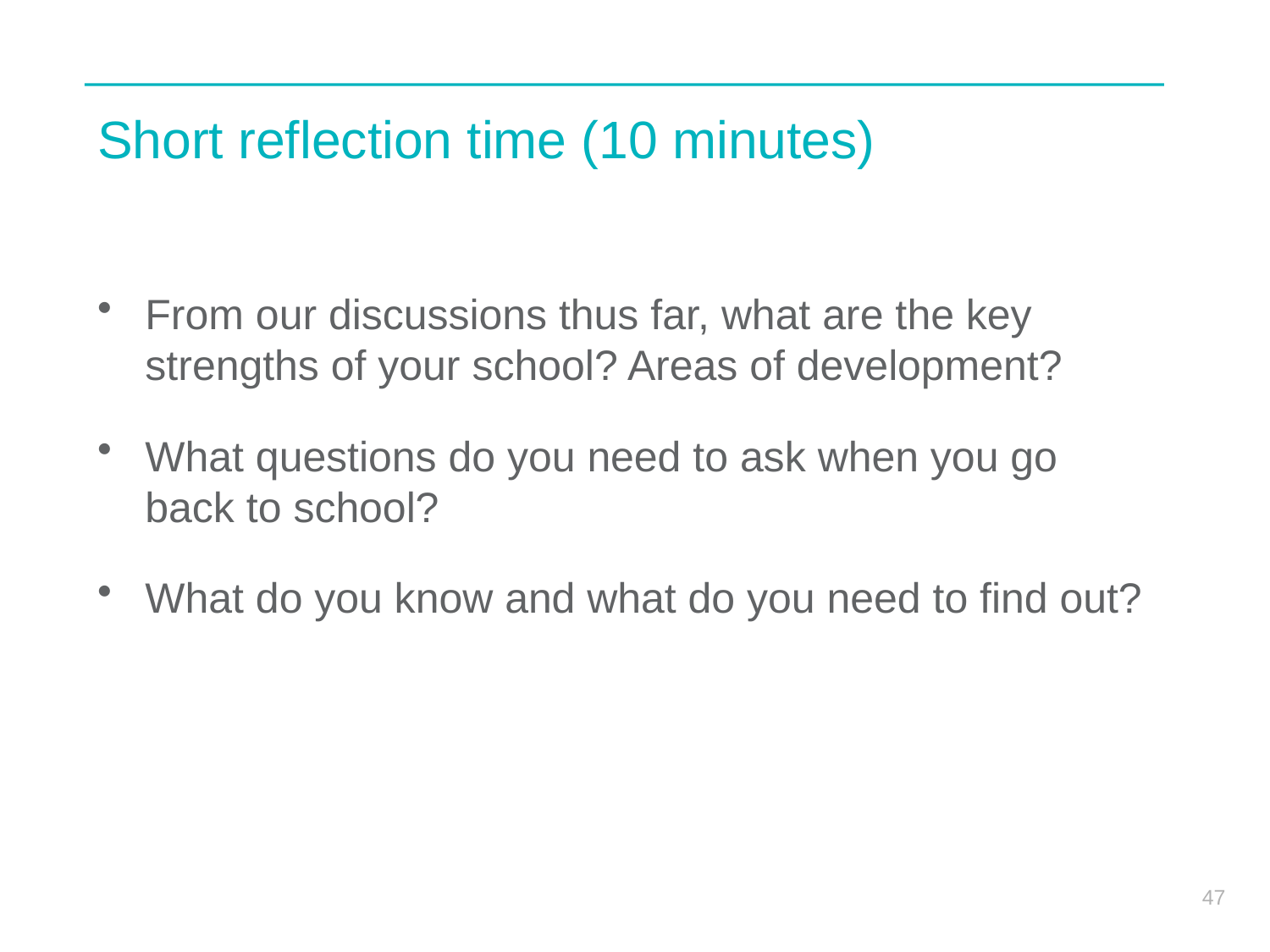

# Short reflection time (10 minutes)
From our discussions thus far, what are the key strengths of your school? Areas of development?
What questions do you need to ask when you go back to school?
What do you know and what do you need to find out?